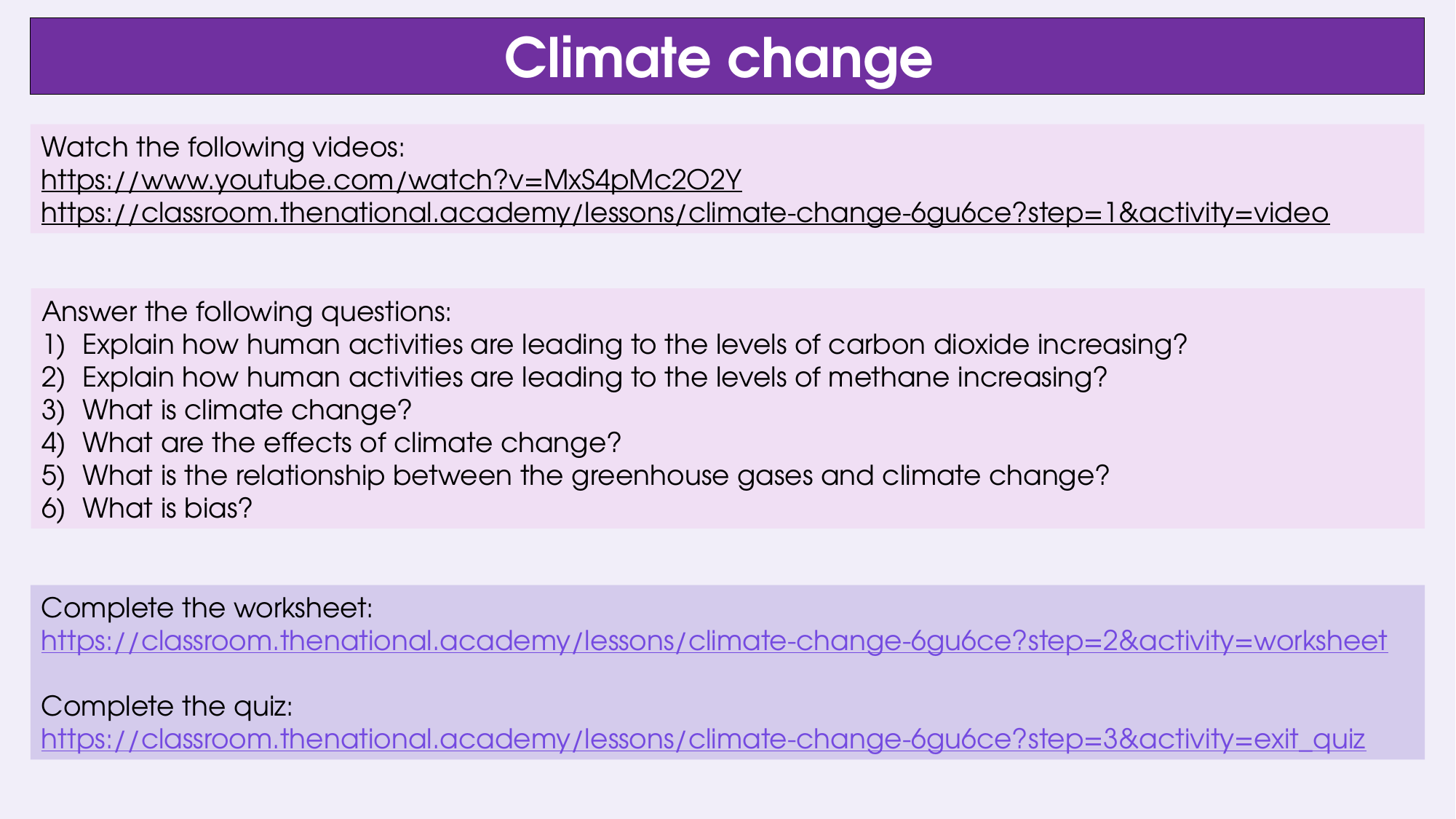

Climate change
Watch the following videos:
https://www.youtube.com/watch?v=MxS4pMc2O2Y
https://classroom.thenational.academy/lessons/climate-change-6gu6ce?step=1&activity=video
Answer the following questions:
Explain how human activities are leading to the levels of carbon dioxide increasing?
Explain how human activities are leading to the levels of methane increasing?
What is climate change?
What are the effects of climate change?
What is the relationship between the greenhouse gases and climate change?
What is bias?
Complete the worksheet: https://classroom.thenational.academy/lessons/climate-change-6gu6ce?step=2&activity=worksheet

Complete the quiz: https://classroom.thenational.academy/lessons/climate-change-6gu6ce?step=3&activity=exit_quiz